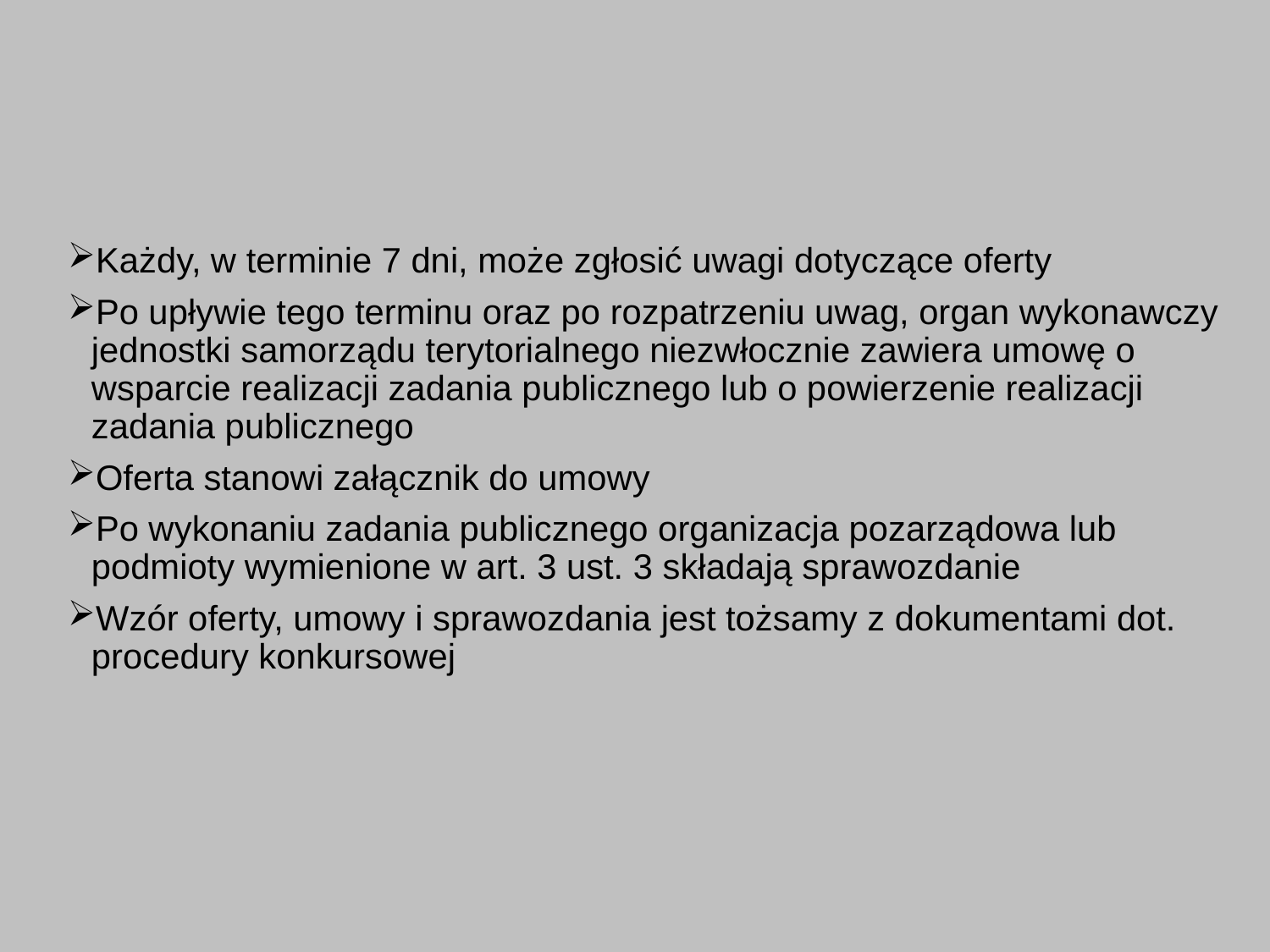

Każdy, w terminie 7 dni, może zgłosić uwagi dotyczące oferty
Po upływie tego terminu oraz po rozpatrzeniu uwag, organ wykonawczy jednostki samorządu terytorialnego niezwłocznie zawiera umowę o wsparcie realizacji zadania publicznego lub o powierzenie realizacji zadania publicznego
Oferta stanowi załącznik do umowy
Po wykonaniu zadania publicznego organizacja pozarządowa lub podmioty wymienione w art. 3 ust. 3 składają sprawozdanie
Wzór oferty, umowy i sprawozdania jest tożsamy z dokumentami dot. procedury konkursowej